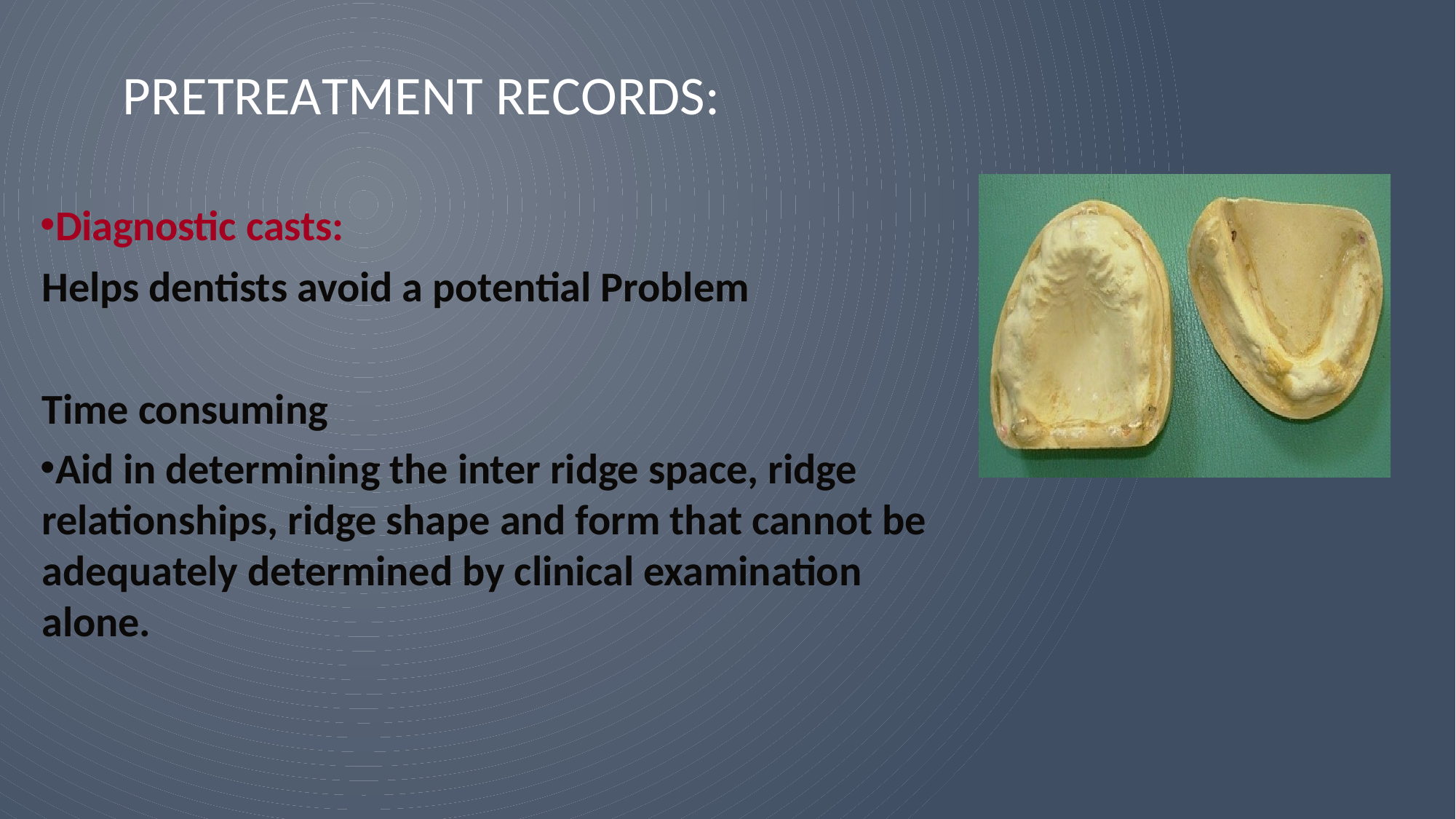

# PRETREATMENT RECORDS:

Diagnostic casts:
Helps dentists avoid a potential Problem
Time consuming
Aid in determining the inter ridge space, ridge  relationships, ridge shape and form that cannot be  adequately determined by clinical examination alone.
52